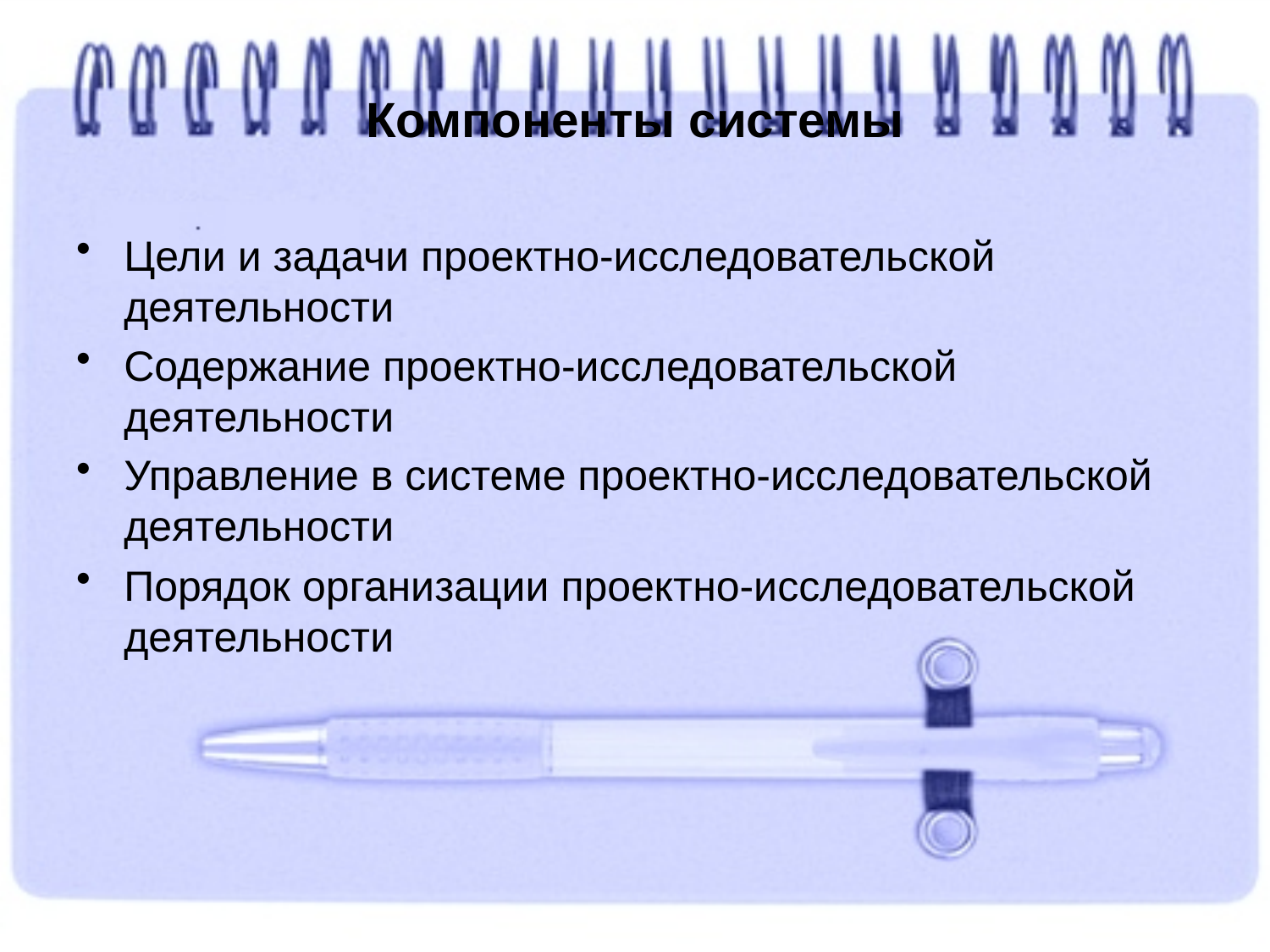

# Компоненты системы
Цели и задачи проектно-исследовательской деятельности
Содержание проектно-исследовательской деятельности
Управление в системе проектно-исследовательской деятельности
Порядок организации проектно-исследовательской деятельности